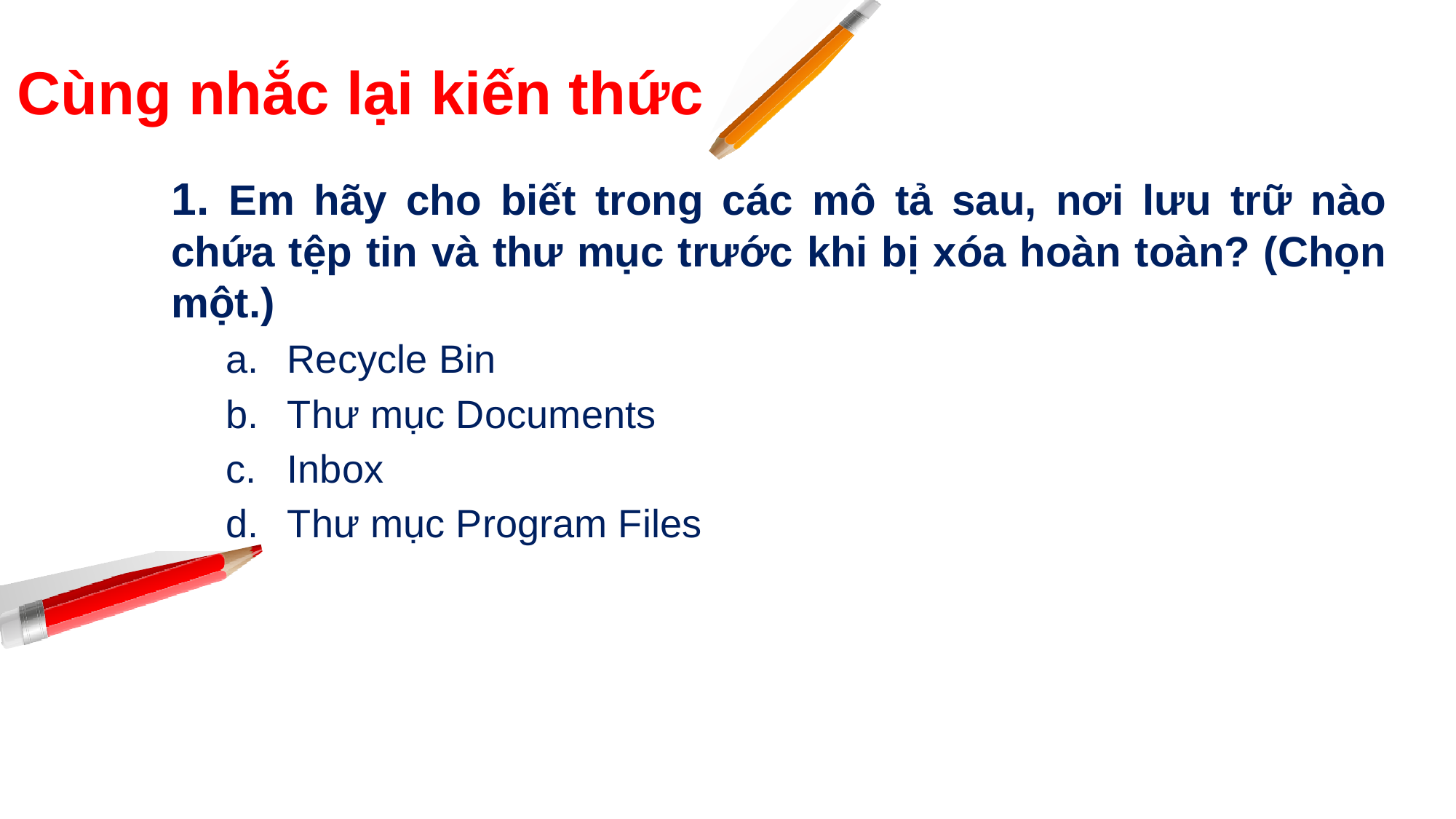

Cùng nhắc lại kiến thức
1. Em hãy cho biết trong các mô tả sau, nơi lưu trữ nào chứa tệp tin và thư mục trước khi bị xóa hoàn toàn? (Chọn một.)
Recycle Bin
Thư mục Documents
Inbox
Thư mục Program Files